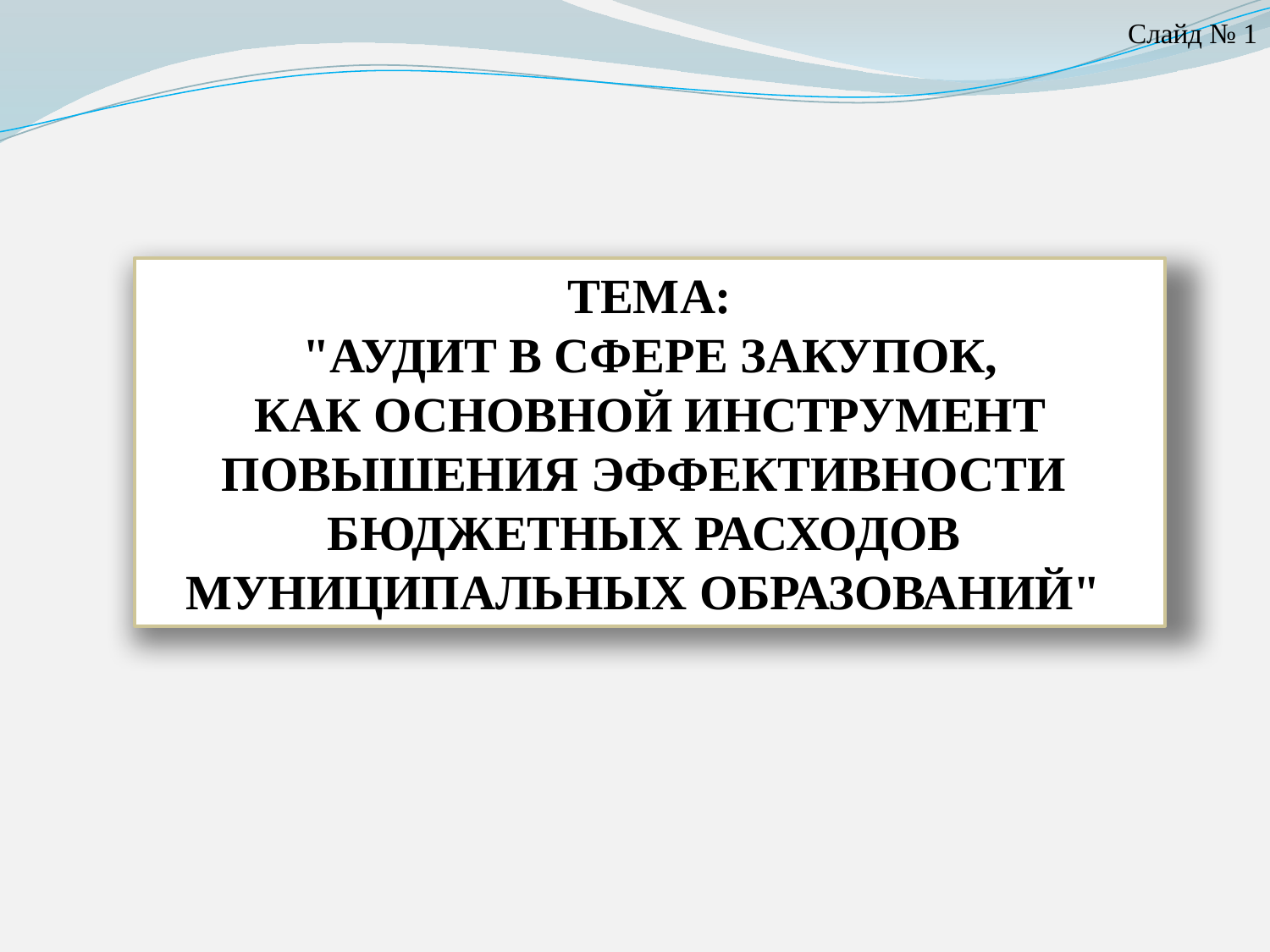

Слайд № 1
ТЕМА:
"АУДИТ В СФЕРЕ ЗАКУПОК,
 КАК ОСНОВНОЙ ИНСТРУМЕНТ
ПОВЫШЕНИЯ ЭФФЕКТИВНОСТИ
БЮДЖЕТНЫХ РАСХОДОВ
МУНИЦИПАЛЬНЫХ ОБРАЗОВАНИЙ"